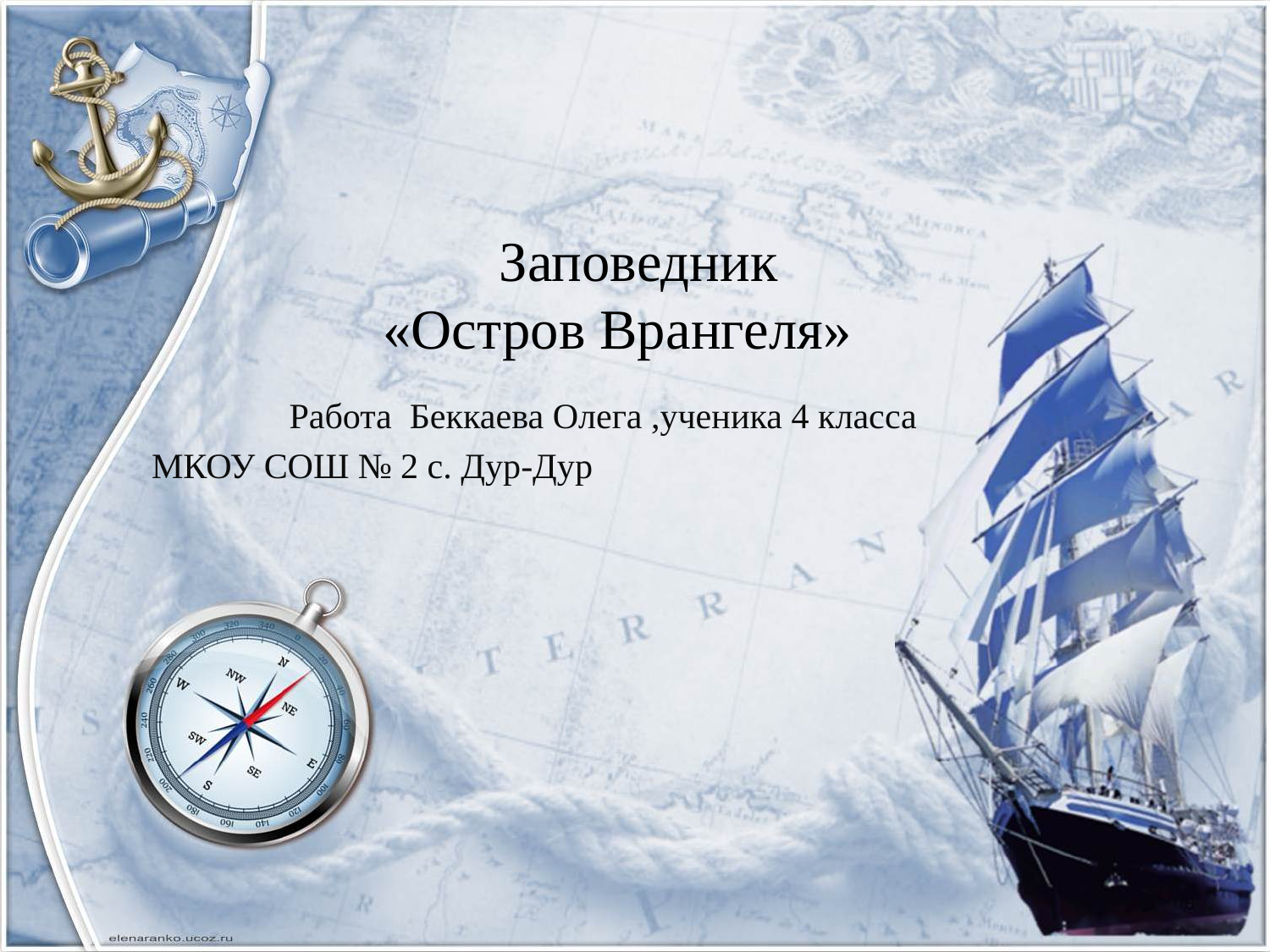

# Заповедник «Остров Врангеля»
Работа  Беккаева Олега ,ученика 4 класса
МКОУ СОШ № 2 с. Дур-Дур